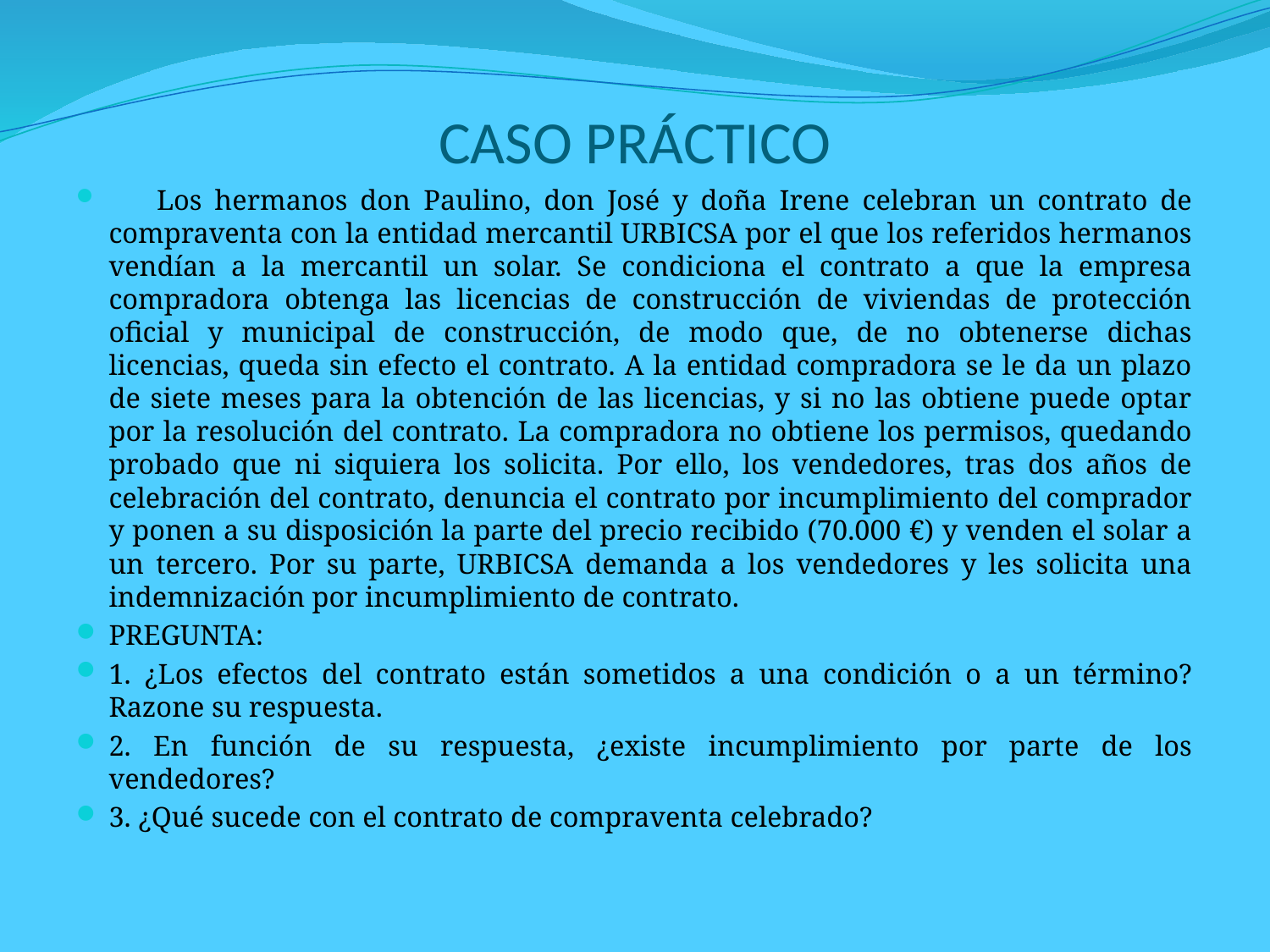

# CASO PRÁCTICO
    Los hermanos don Paulino, don José y doña Irene celebran un contrato de compraventa con la entidad mercantil URBICSA por el que los referidos hermanos vendían a la mercantil un solar. Se condiciona el contrato a que la empresa compradora obtenga las licencias de construcción de viviendas de protección oficial y municipal de construcción, de modo que, de no obtenerse dichas licencias, queda sin efecto el contrato. A la entidad compradora se le da un plazo de siete meses para la obtención de las licencias, y si no las obtiene puede optar por la resolución del contrato. La compradora no obtiene los permisos, quedando probado que ni siquiera los solicita. Por ello, los vendedores, tras dos años de celebración del contrato, denuncia el contrato por incumplimiento del comprador y ponen a su disposición la parte del precio recibido (70.000 €) y venden el solar a un tercero. Por su parte, URBICSA demanda a los vendedores y les solicita una indemnización por incumplimiento de contrato.
PREGUNTA:
1. ¿Los efectos del contrato están sometidos a una condición o a un término? Razone su respuesta.
2. En función de su respuesta, ¿existe incumplimiento por parte de los vendedores?
3. ¿Qué sucede con el contrato de compraventa celebrado?